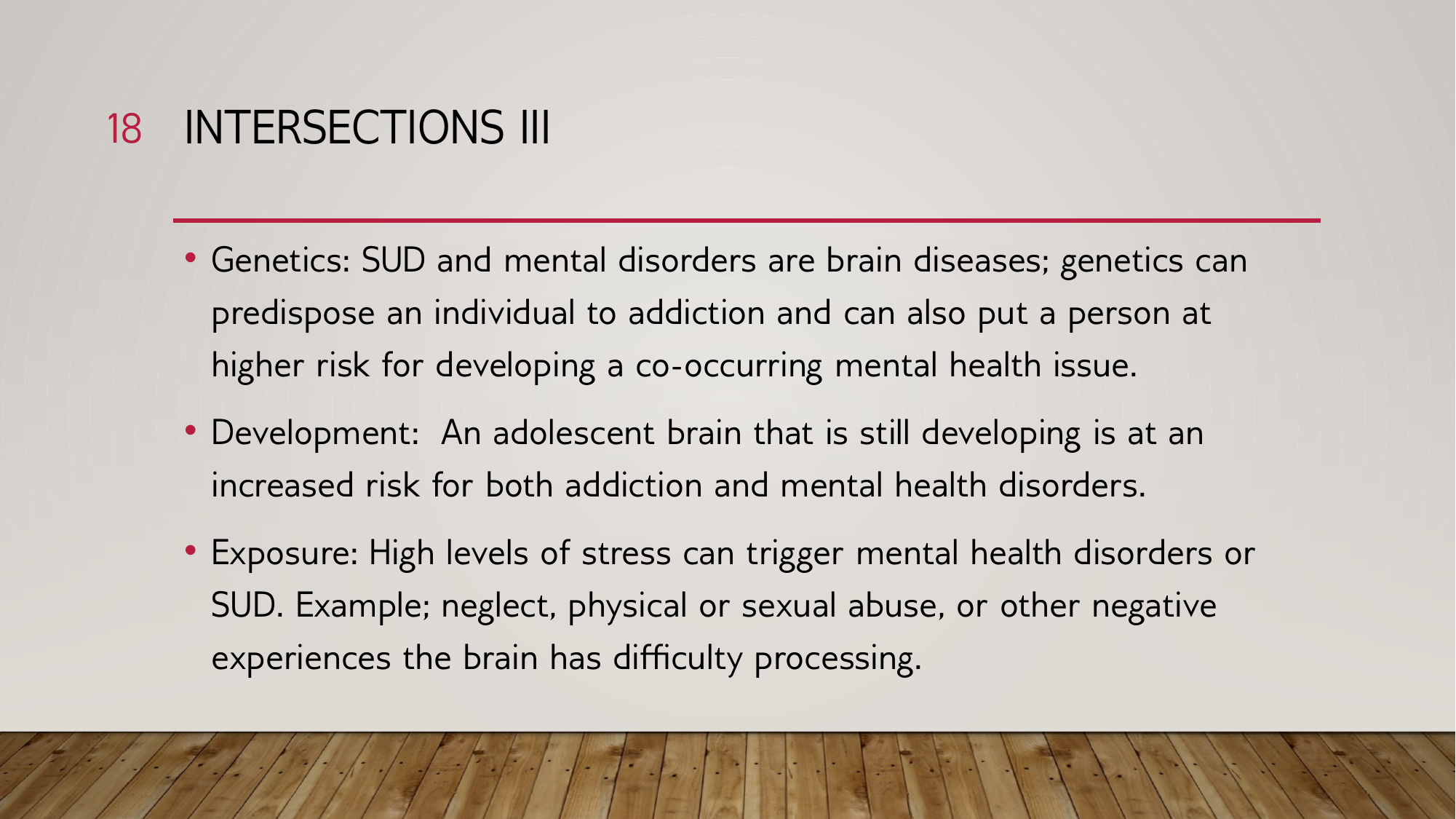

18
# INTERSECTIONS III
Genetics: SUD and mental disorders are brain diseases; genetics can predispose an individual to addiction and can also put a person at higher risk for developing a co-occurring mental health issue.
Development:  An adolescent brain that is still developing is at an increased risk for both addiction and mental health disorders.
Exposure: High levels of stress can trigger mental health disorders or SUD. Example; neglect, physical or sexual abuse, or other negative experiences the brain has difficulty processing.